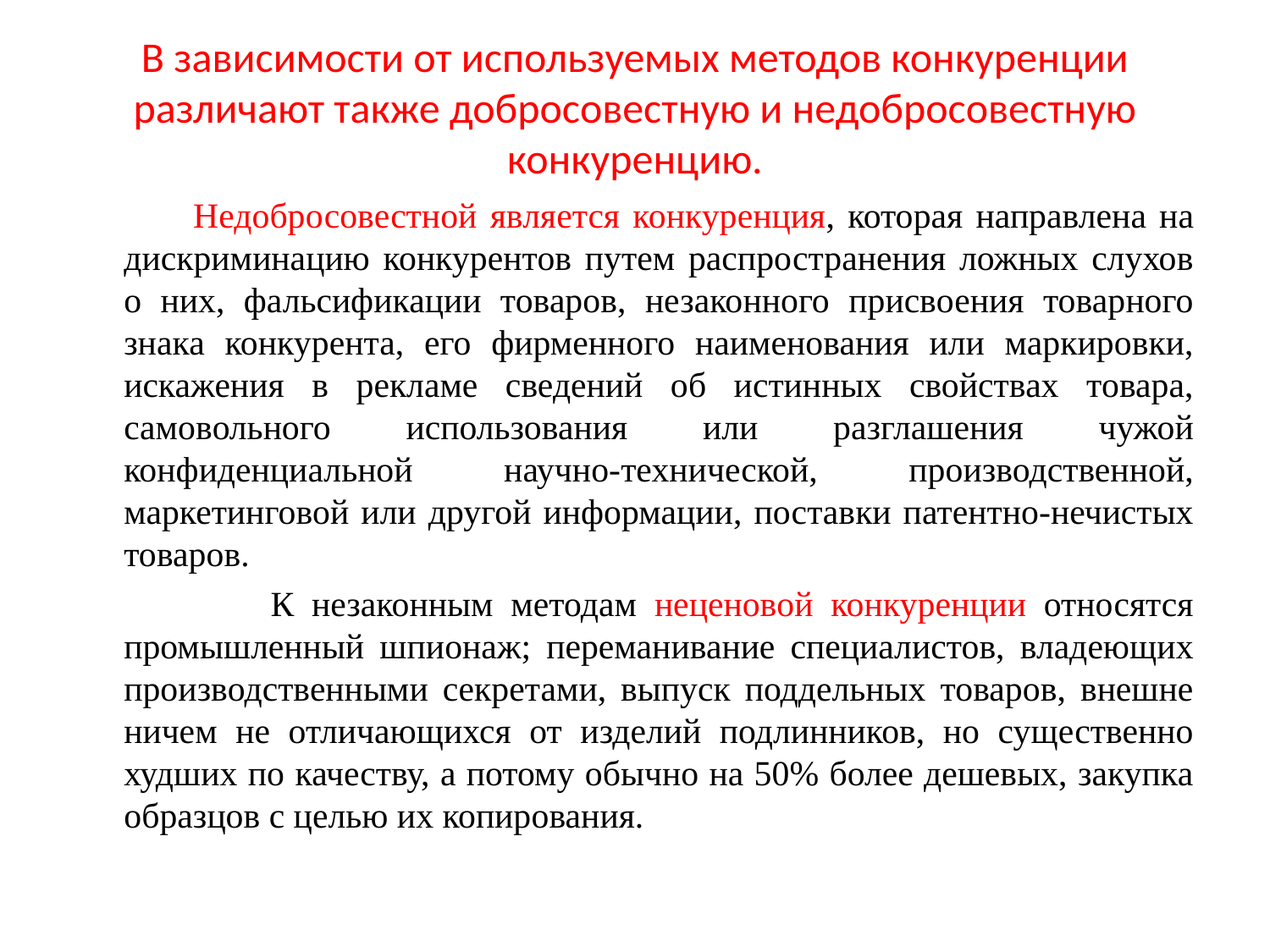

# В зависимости от используемых методов конкуренции различают также добросовестную и недобросовестную конкуренцию.
         Недобросовестной является конкуренция, которая направлена на дискриминацию конкурентов путем распространения ложных слухов о них, фальсификации товаров, незаконного присвоения товарного знака конкурента, его фирменного наименования или маркировки, искажения в рекламе сведений об истинных свойствах товара, самовольного использования или разглашения чужой конфиденциальной научно-технической, производственной, маркетинговой или другой информации, поставки патентно-нечистых товаров.
           К незаконным методам неценовой конкуренции относятся промышленный шпионаж; переманивание специалистов, владеющих производственными секретами, выпуск поддельных товаров, внешне ничем не отличающихся от изделий подлинников, но существенно худших по качеству, а потому обычно на 50% более дешевых, закупка образцов с целью их копирования.